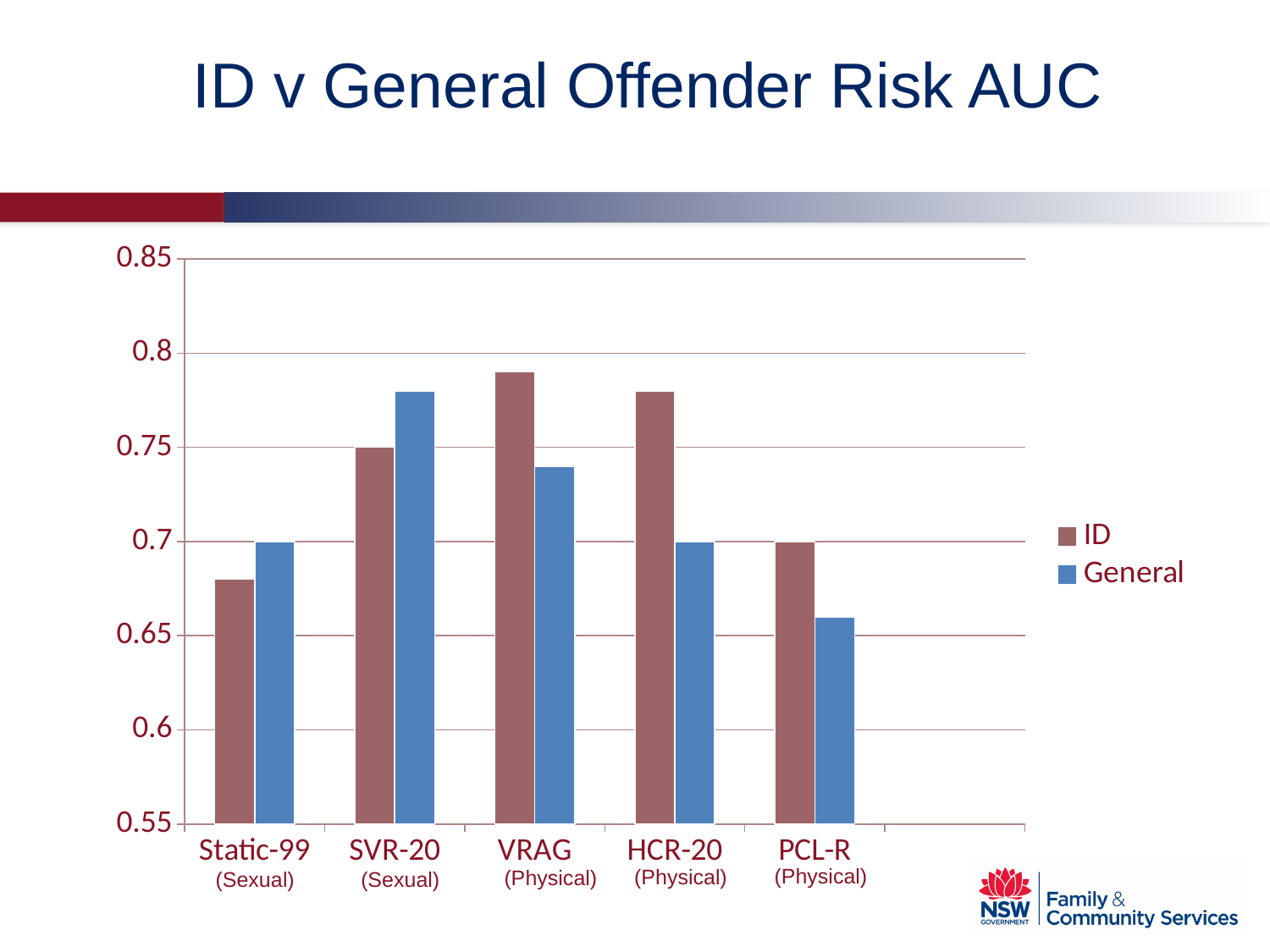

ID v General Offender Risk AUC

### Chart

| Category | ID | General |
|---|---|---|
| Static-99 | 0.68 | 0.7 |
| SVR-20 | 0.75 | 0.78 |
| VRAG | 0.79 | 0.74 |
| HCR-20 | 0.78 | 0.7 |
| PCL-R | 0.7 | 0.66 |
(Physical)
(Physical)
(Physical)
(Sexual)
(Sexual)